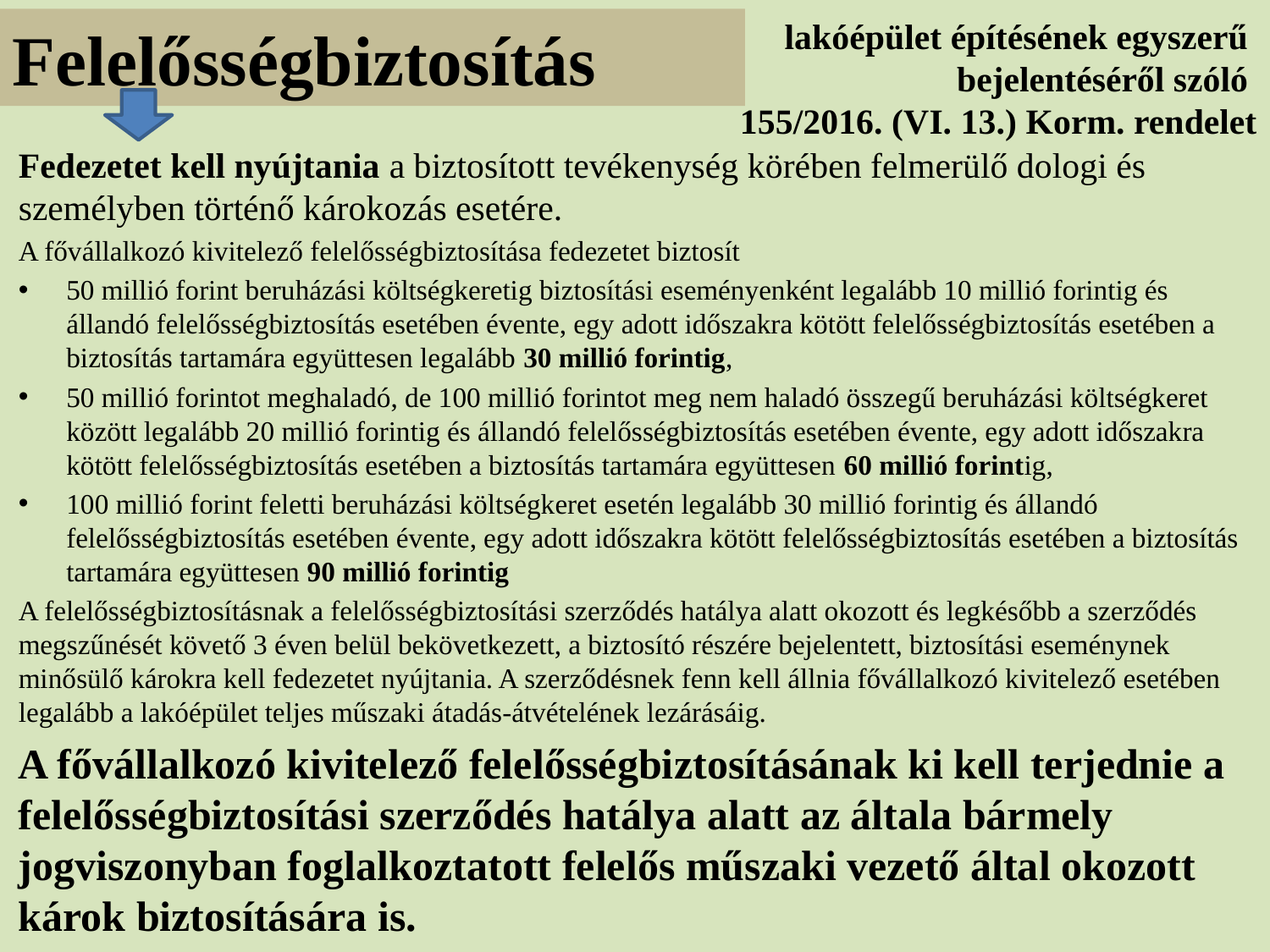

# lakóépület építésének egyszerű bejelentéséről szóló 155/2016. (VI. 13.) Korm. rendelet
Felelősségbiztosítás

Fedezetet kell nyújtania a biztosított tevékenység körében felmerülő dologi és személyben történő károkozás esetére.
A fővállalkozó kivitelező felelősségbiztosítása fedezetet biztosít
50 millió forint beruházási költségkeretig biztosítási eseményenként legalább 10 millió forintig és állandó felelősségbiztosítás esetében évente, egy adott időszakra kötött felelősségbiztosítás esetében a biztosítás tartamára együttesen legalább 30 millió forintig,
50 millió forintot meghaladó, de 100 millió forintot meg nem haladó összegű beruházási költségkeret között legalább 20 millió forintig és állandó felelősségbiztosítás esetében évente, egy adott időszakra kötött felelősségbiztosítás esetében a biztosítás tartamára együttesen 60 millió forintig,
100 millió forint feletti beruházási költségkeret esetén legalább 30 millió forintig és állandó felelősségbiztosítás esetében évente, egy adott időszakra kötött felelősségbiztosítás esetében a biztosítás tartamára együttesen 90 millió forintig
A felelősségbiztosításnak a felelősségbiztosítási szerződés hatálya alatt okozott és legkésőbb a szerződés megszűnését követő 3 éven belül bekövetkezett, a biztosító részére bejelentett, biztosítási eseménynek minősülő károkra kell fedezetet nyújtania. A szerződésnek fenn kell állnia fővállalkozó kivitelező esetében legalább a lakóépület teljes műszaki átadás-átvételének lezárásáig.
A fővállalkozó kivitelező felelősségbiztosításának ki kell terjednie a felelősségbiztosítási szerződés hatálya alatt az általa bármely jogviszonyban foglalkoztatott felelős műszaki vezető által okozott károk biztosítására is.